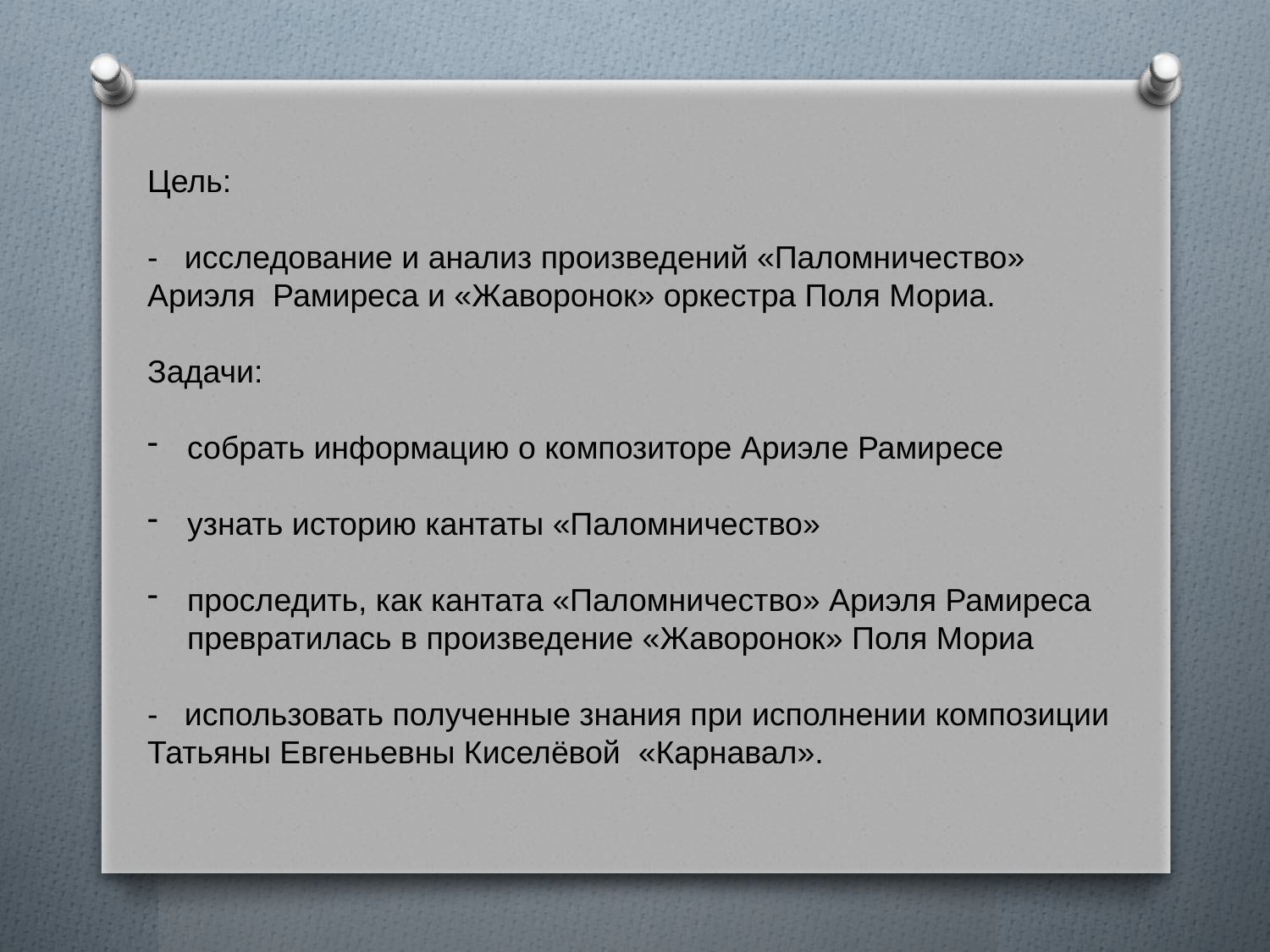

Цель:

-   исследование и анализ произведений «Паломничество» Ариэля  Рамиреса и «Жаворонок» оркестра Поля Мориа.

Задачи:

собрать информацию о композиторе Ариэле Рамиресе

узнать историю кантаты «Паломничество»

проследить, как кантата «Паломничество» Ариэля Рамиреса превратилась в произведение «Жаворонок» Поля Мориа

-   использовать полученные знания при исполнении композиции Татьяны Евгеньевны Киселёвой  «Карнавал».